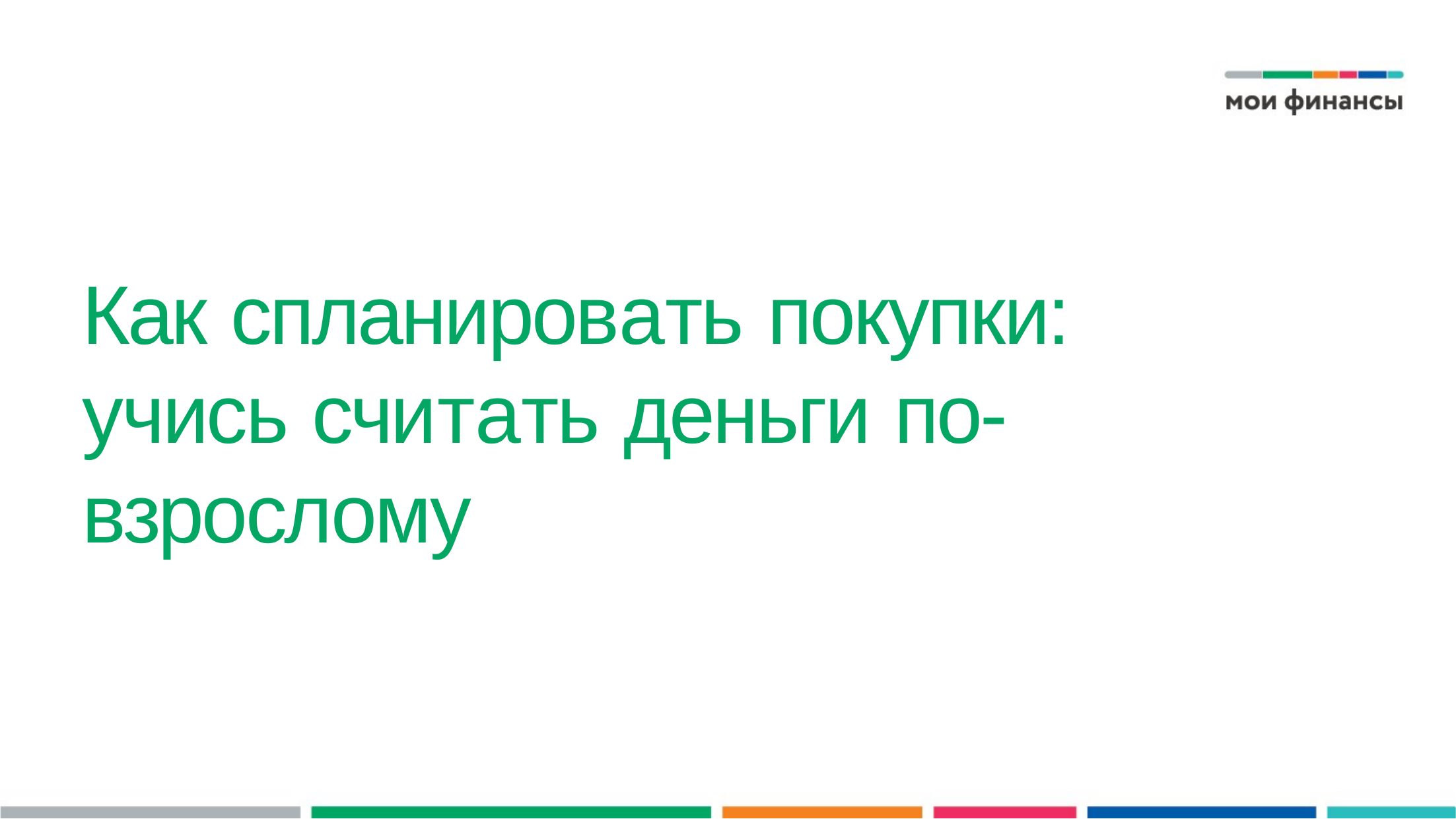

Как спланировать покупки: учись считать деньги по-взрослому